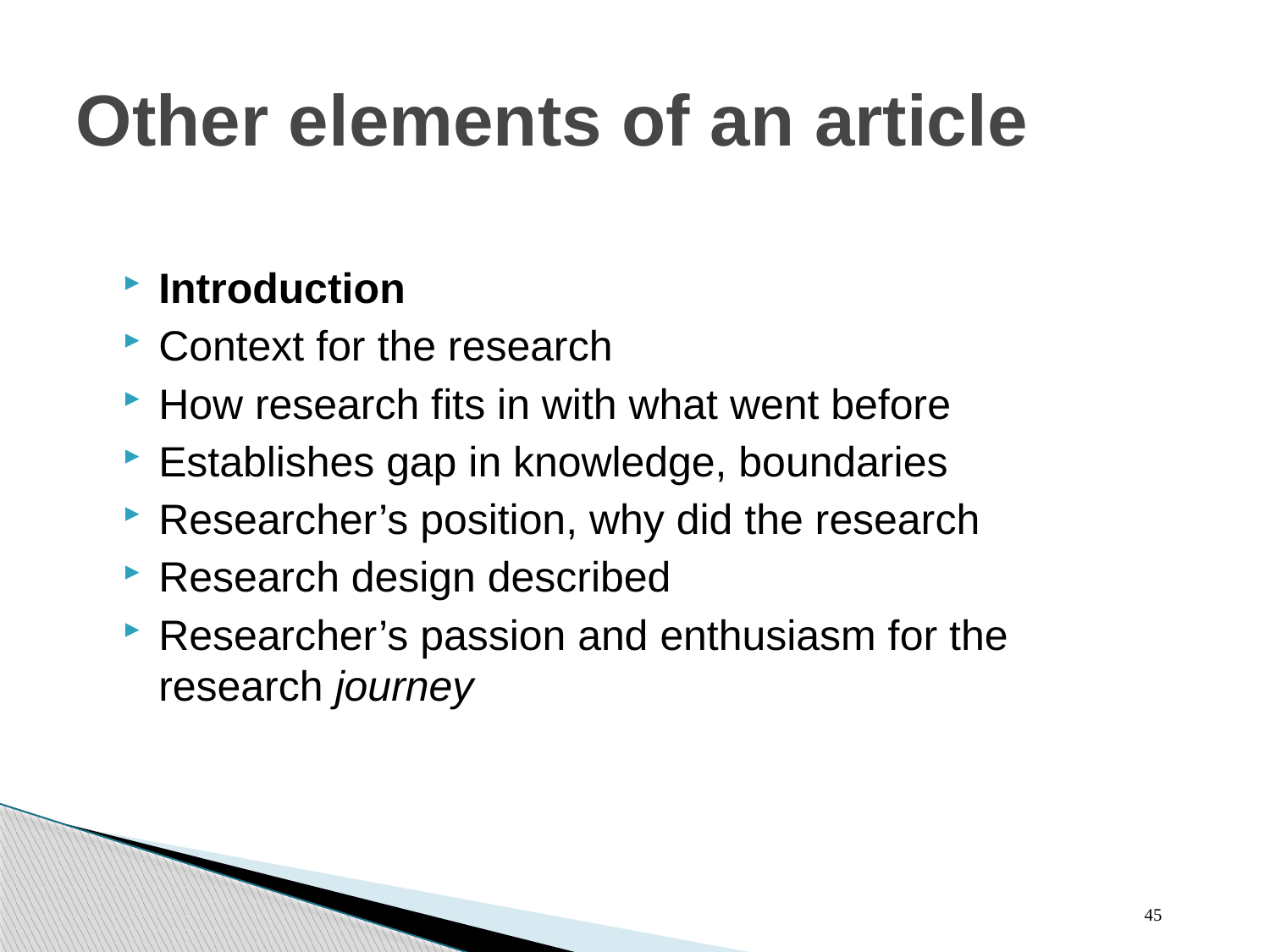

Other elements of an article
Introduction
Context for the research
How research fits in with what went before
Establishes gap in knowledge, boundaries
Researcher’s position, why did the research
Research design described
Researcher’s passion and enthusiasm for the research journey
45